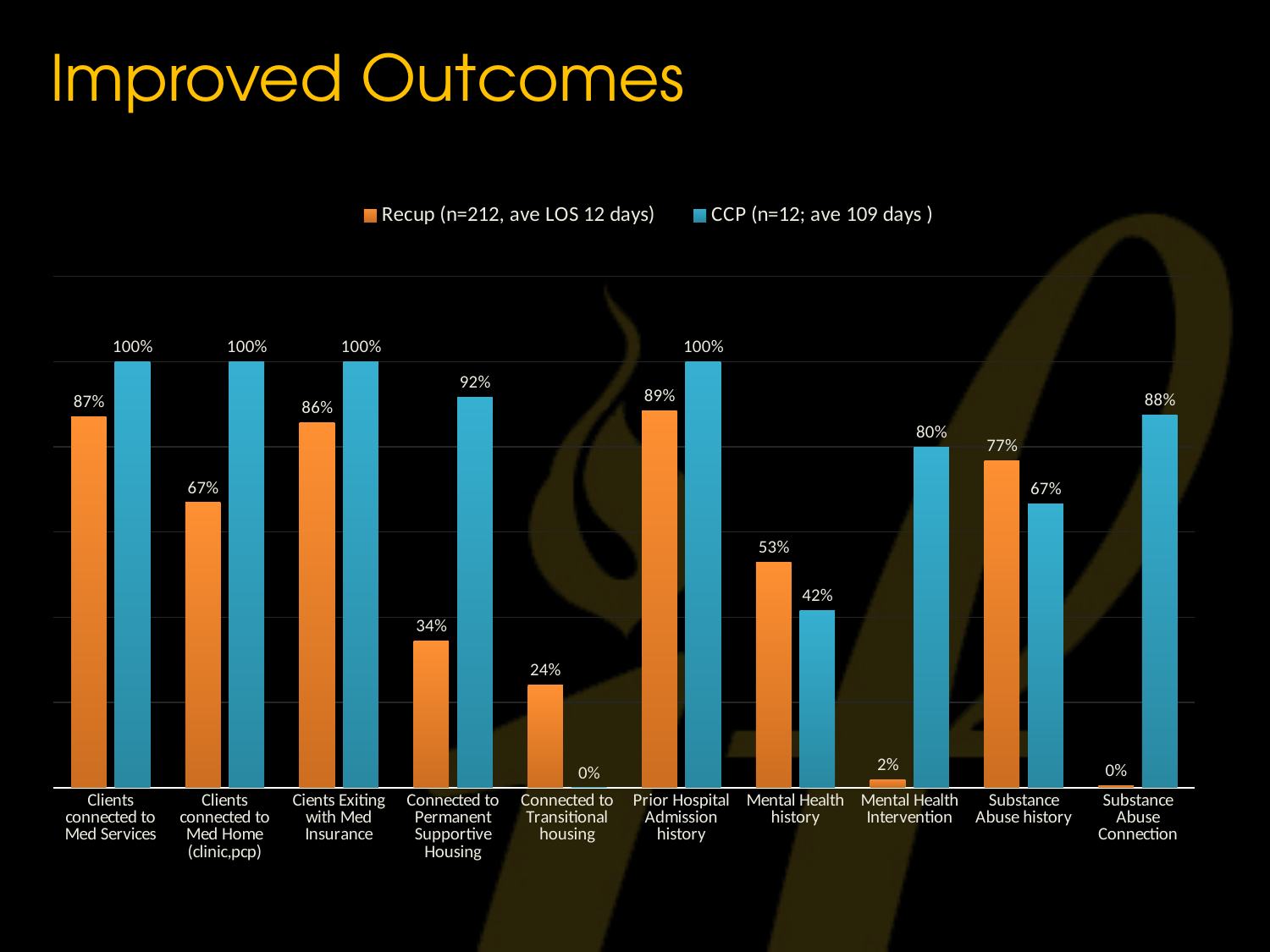

Improved Outcomes

### Chart

| Category | Recup (n=212, ave LOS 12 days)  | CCP (n=12; ave 109 days )  |
|---|---|---|
| Clients connected to Med Services | 0.8711484593837538 | 1.0 |
| Clients connected to Med Home (clinic,pcp) | 0.6694677871148459 | 1.0 |
| Cients Exiting with Med Insurance | 0.8571428571428573 | 1.0 |
| Connected to Permanent Supportive Housing | 0.3445378151260505 | 0.9166666666666665 |
| Connected to Transitional housing | 0.24089635854341745 | 0.0 |
| Prior Hospital Admission history | 0.8851540616246497 | 1.0 |
| Mental Health history | 0.5294117647058824 | 0.41666666666666685 |
| Mental Health Intervention | 0.018867924528301893 | 0.8 |
| Substance Abuse history | 0.7675070028011206 | 0.6666666666666666 |
| Substance Abuse Connection | 0.0047169811320754715 | 0.8750000000000002 |